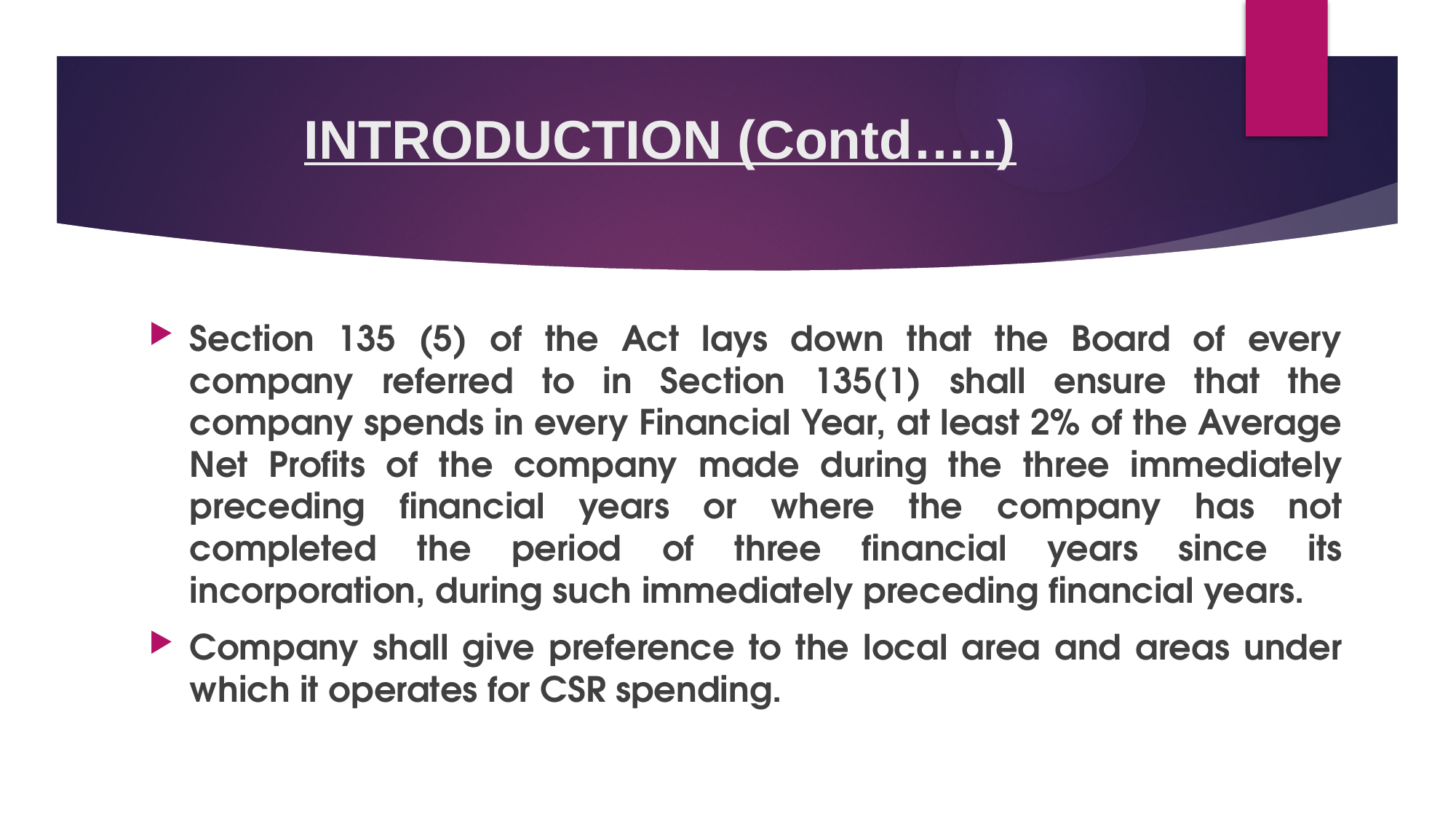

# INTRODUCTION (Contd…..)
Section 135 (5) of the Act lays down that the Board of every company referred to in Section 135(1) shall ensure that the company spends in every Financial Year, at least 2% of the Average Net Profits of the company made during the three immediately preceding financial years or where the company has not completed the period of three financial years since its incorporation, during such immediately preceding financial years.
Company shall give preference to the local area and areas under which it operates for CSR spending.